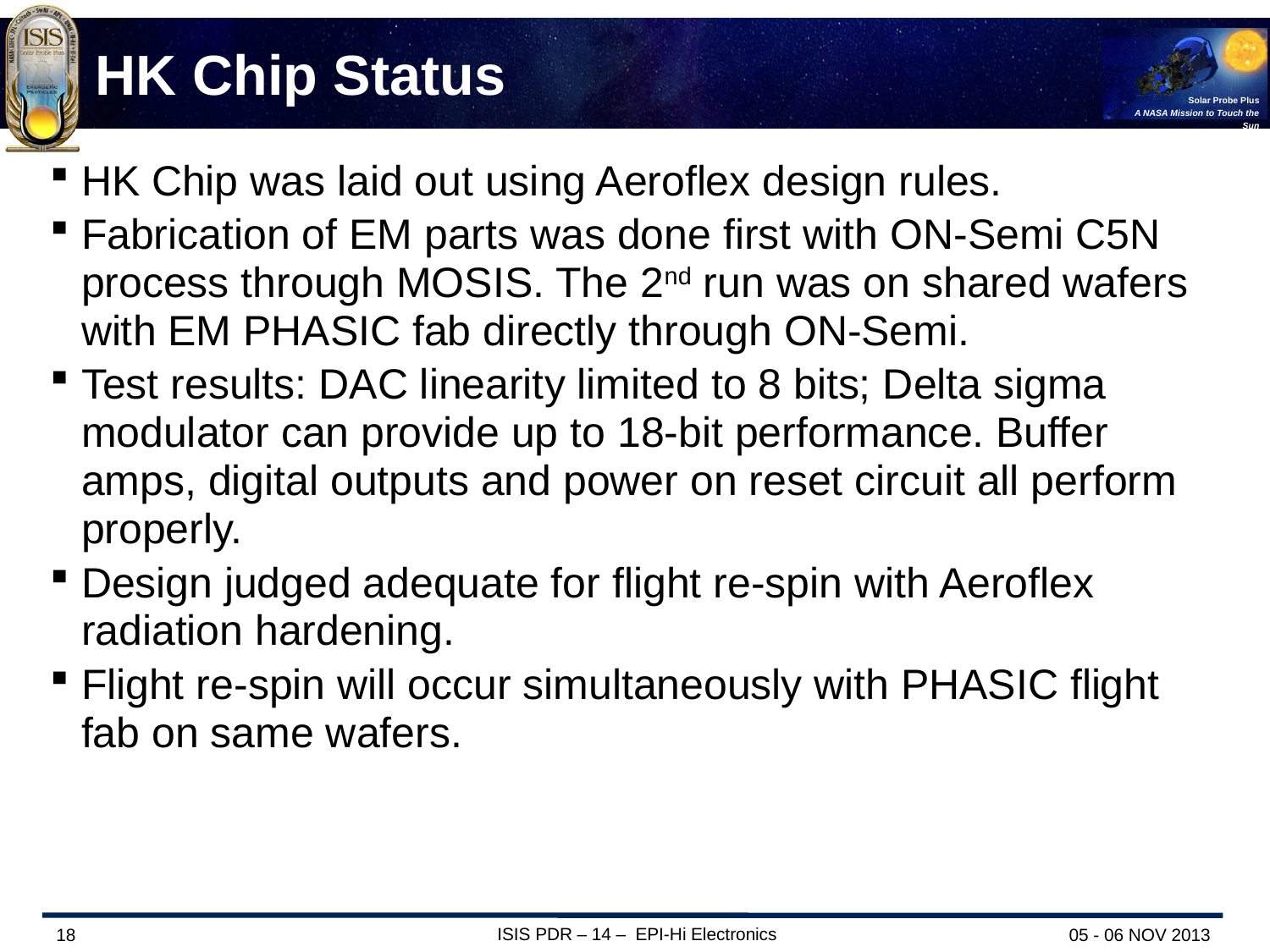

# HK Chip Status
HK Chip was laid out using Aeroflex design rules.
Fabrication of EM parts was done first with ON-Semi C5N process through MOSIS. The 2nd run was on shared wafers with EM PHASIC fab directly through ON-Semi.
Test results: DAC linearity limited to 8 bits; Delta sigma modulator can provide up to 18-bit performance. Buffer amps, digital outputs and power on reset circuit all perform properly.
Design judged adequate for flight re-spin with Aeroflex radiation hardening.
Flight re-spin will occur simultaneously with PHASIC flight fab on same wafers.